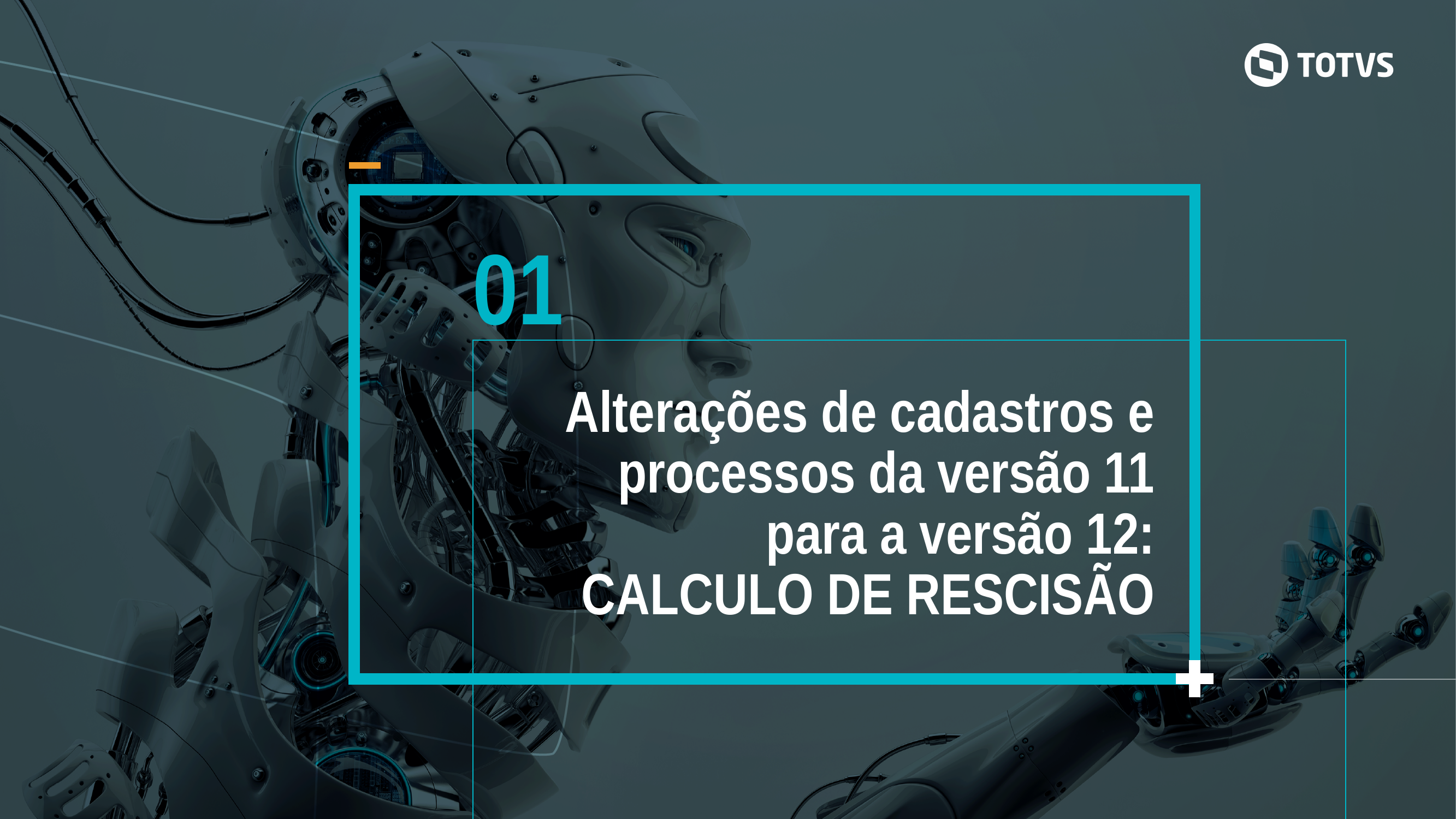

01
Alterações de cadastros e processos da versão 11 para a versão 12: CALCULO DE RESCISÃO